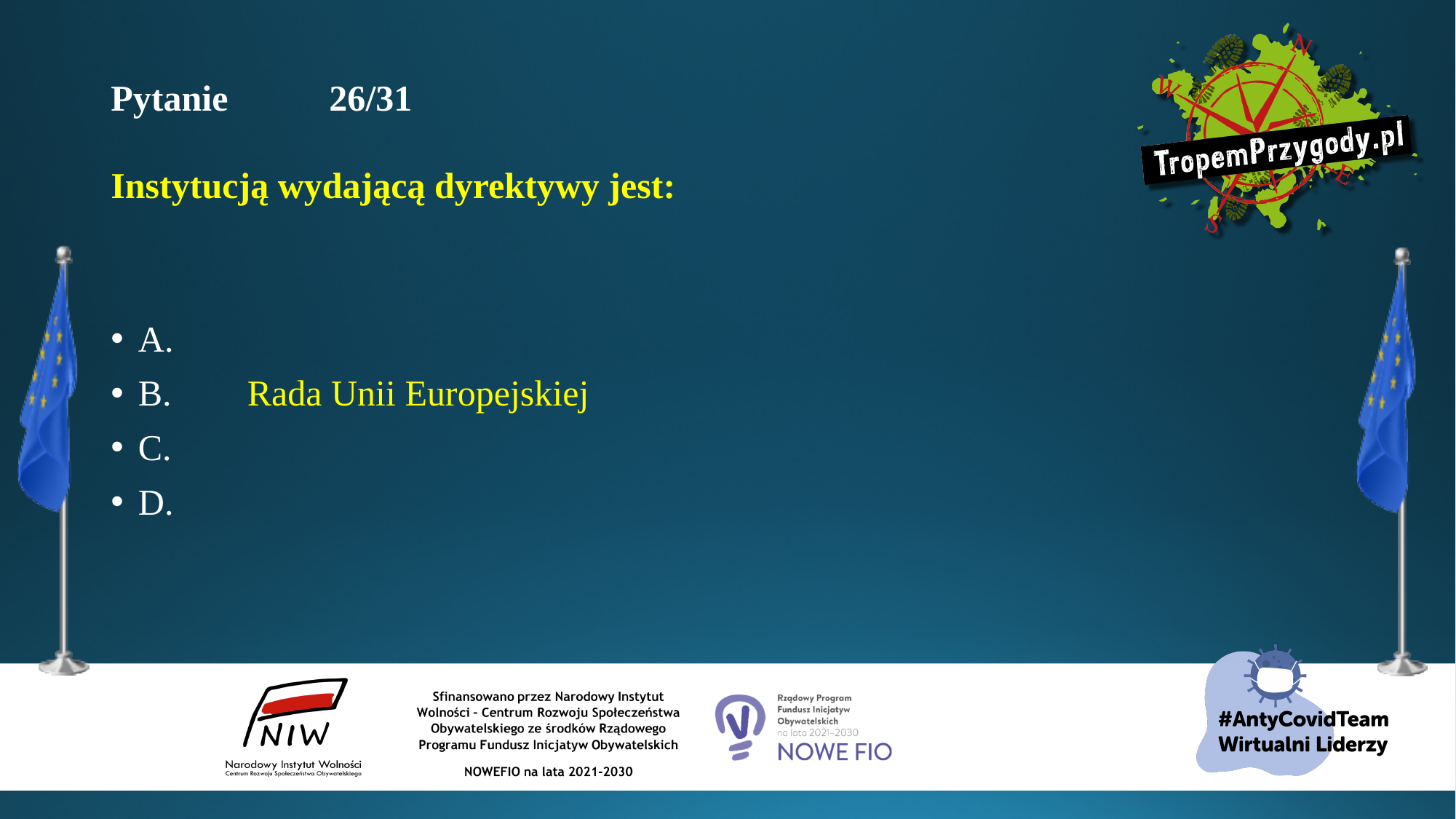

# Pytanie 	26/31 Instytucją wydającą dyrektywy jest:
A.
B.	Rada Unii Europejskiej
C.
D.